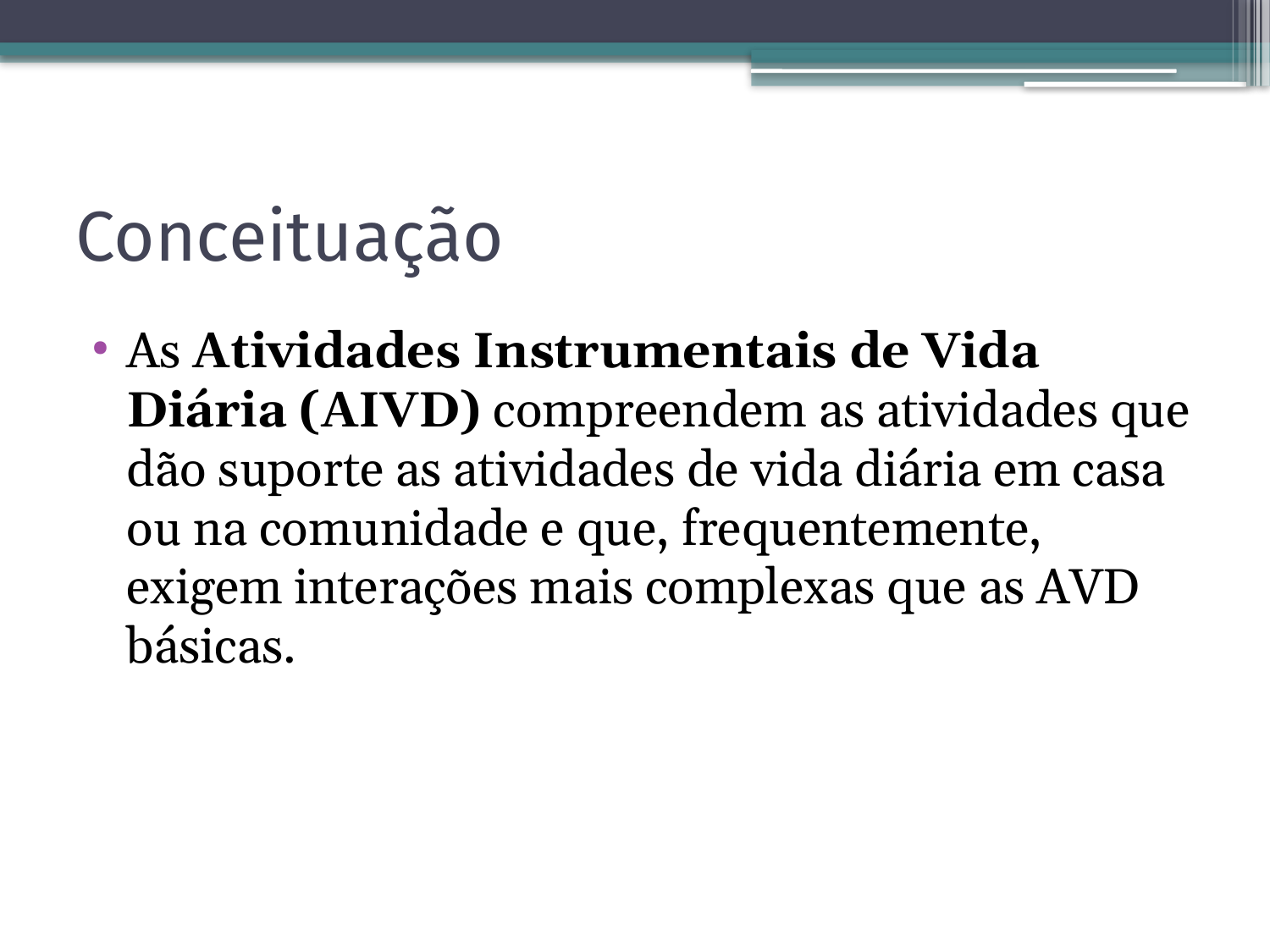

# Conceituação
As Atividades Instrumentais de Vida Diária (AIVD) compreendem as atividades que dão suporte as atividades de vida diária em casa ou na comunidade e que, frequentemente, exigem interações mais complexas que as AVD básicas.